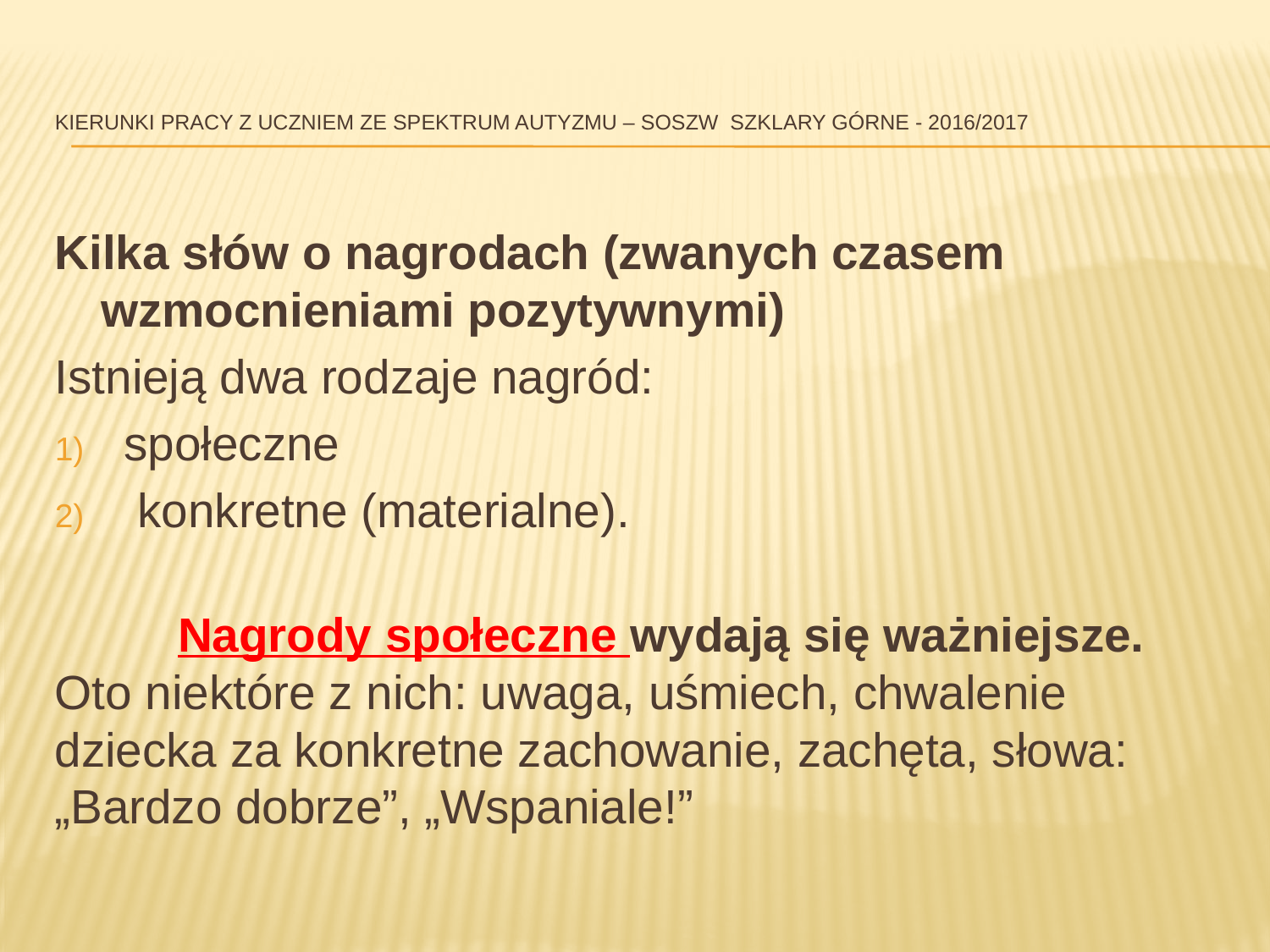

# Kierunki pracy z uczniem ze spektrum autyzmu – SOSzW  Szklary Górne - 2016/2017
Kilka słów o nagrodach (zwanych czasem wzmocnieniami pozytywnymi)
Istnieją dwa rodzaje nagród:
społeczne
 konkretne (materialne).
	Nagrody społeczne wydają się ważniejsze.
Oto niektóre z nich: uwaga, uśmiech, chwalenie dziecka za konkretne zachowanie, zachęta, słowa: „Bardzo dobrze”, „Wspaniale!”